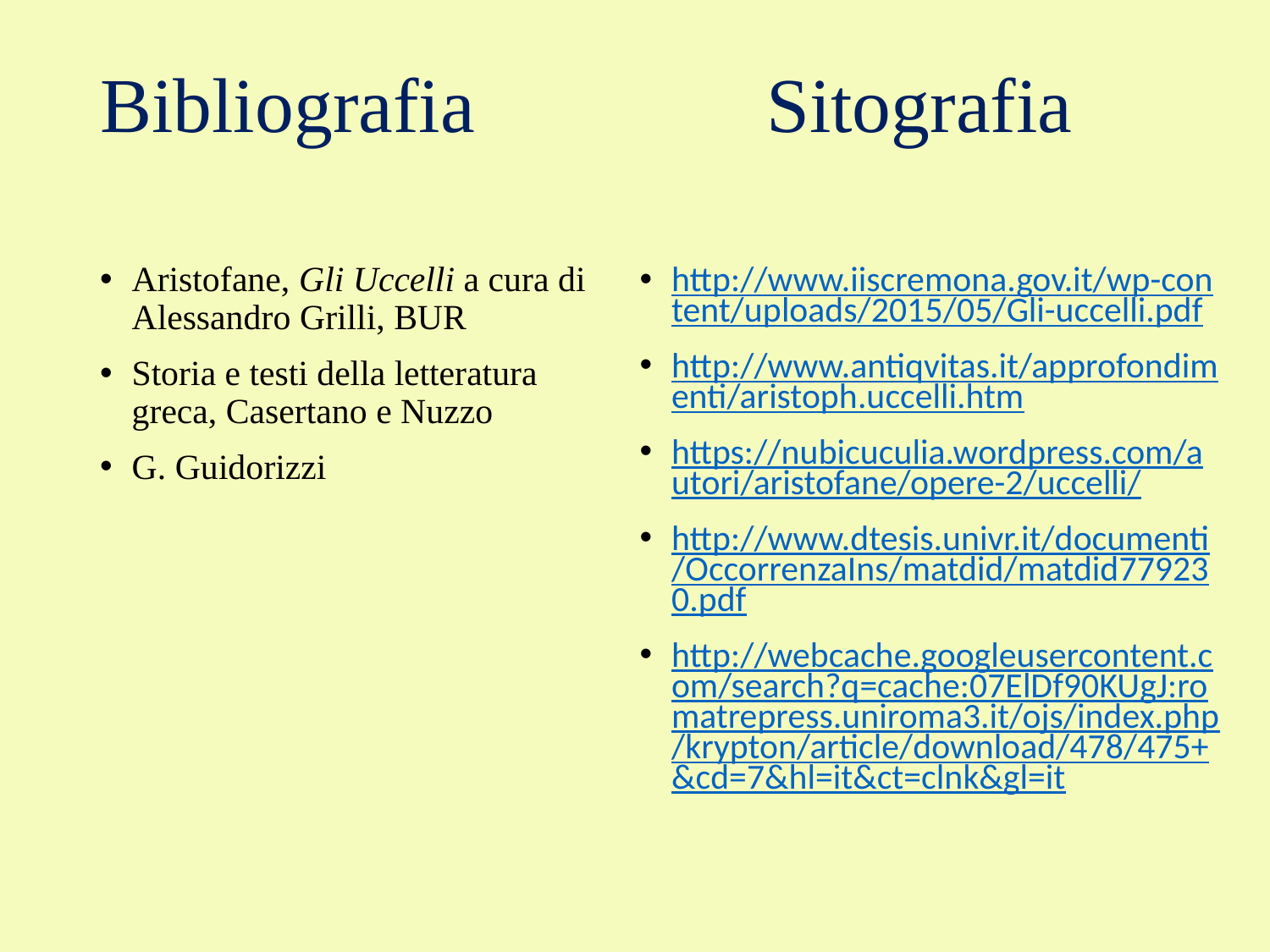

# Bibliografia               Sitografia
Aristofane, Gli Uccelli a cura di Alessandro Grilli, BUR
Storia e testi della letteratura greca, Casertano e Nuzzo
G. Guidorizzi

http://www.iiscremona.gov.it/wp-content/uploads/2015/05/Gli-uccelli.pdf
http://www.antiqvitas.it/approfondimenti/aristoph.uccelli.htm
https://nubicuculia.wordpress.com/autori/aristofane/opere-2/uccelli/
http://www.dtesis.univr.it/documenti/OccorrenzaIns/matdid/matdid779230.pdf
http://webcache.googleusercontent.com/search?q=cache:07ElDf90KUgJ:romatrepress.uniroma3.it/ojs/index.php/krypton/article/download/478/475+&cd=7&hl=it&ct=clnk&gl=it